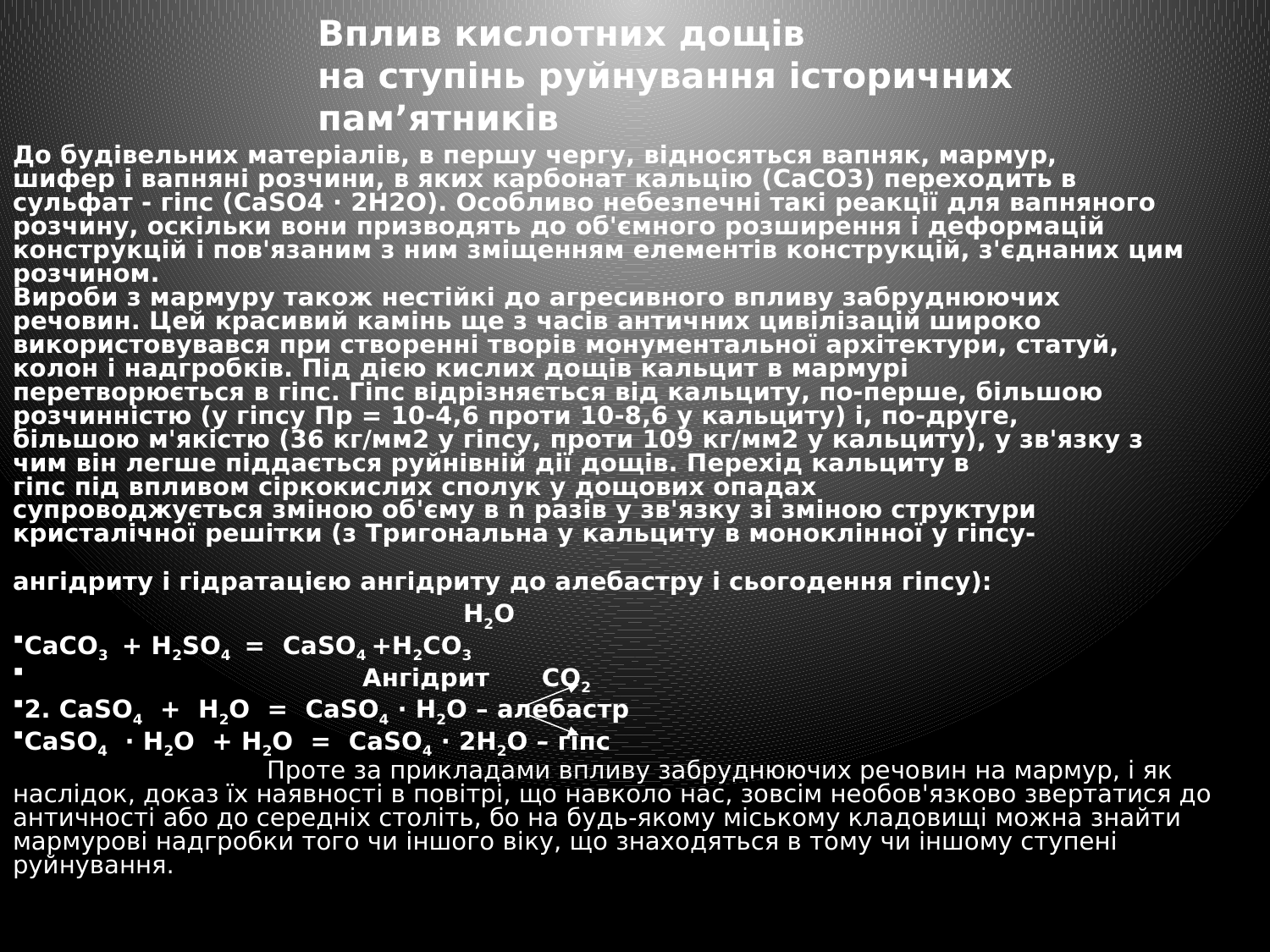

# Вплив кислотних дощів на ступінь руйнування історичних пам’ятників
До будівельних матеріалів, в першу чергу, відносяться вапняк, мармур,
шифер і вапняні розчини, в яких карбонат кальцію (CaCO3) переходить в
сульфат - гіпс (CaSO4 ∙ 2H2O). Особливо небезпечні такі реакції для вапняного
розчину, оскільки вони призводять до об'ємного розширення і деформацій
конструкцій і пов'язаним з ним зміщенням елементів конструкцій, з'єднаних цим розчином.
Вироби з мармуру також нестійкі до агресивного впливу забруднюючих
речовин. Цей красивий камінь ще з часів античних цивілізацій широко
використовувався при створенні творів монументальної архітектури, статуй,
колон і надгробків. Під дією кислих дощів кальцит в мармурі
перетворюється в гіпс. Гіпс відрізняється від кальциту, по-перше, більшою
розчинністю (у гіпсу Пр = 10-4,6 проти 10-8,6 у кальциту) і, по-друге,
більшою м'якістю (36 кг/мм2 у гіпсу, проти 109 кг/мм2 у кальциту), у зв'язку з
чим він легше піддається руйнівній дії дощів. Перехід кальциту в
гіпс під впливом сіркокислих сполук у дощових опадах
супроводжується зміною об'єму в n разів у зв'язку зі зміною структури
кристалічної решітки (з Тригональна у кальциту в моноклінної у гіпсу-
ангідриту і гідратацією ангідриту до алебастру і сьогодення гіпсу): 					        H2O
CaCO3  + H2SO4  =  CaSO4 +H2CO3
                                       Ангідрит      CO2
2. CaSO4  +  H2O  =  CaSO4 ∙ H2O – алебастр
CaSO4  ∙ H2O  + H2O  =  CaSO4 ∙ 2H2O – гіпс
		Проте за прикладами впливу забруднюючих речовин на мармур, і як наслідок, доказ їх наявності в повітрі, що навколо нас, зовсім необов'язково звертатися до античності або до середніх століть, бо на будь-якому міському кладовищі можна знайти мармурові надгробки того чи іншого віку, що знаходяться в тому чи іншому ступені руйнування.